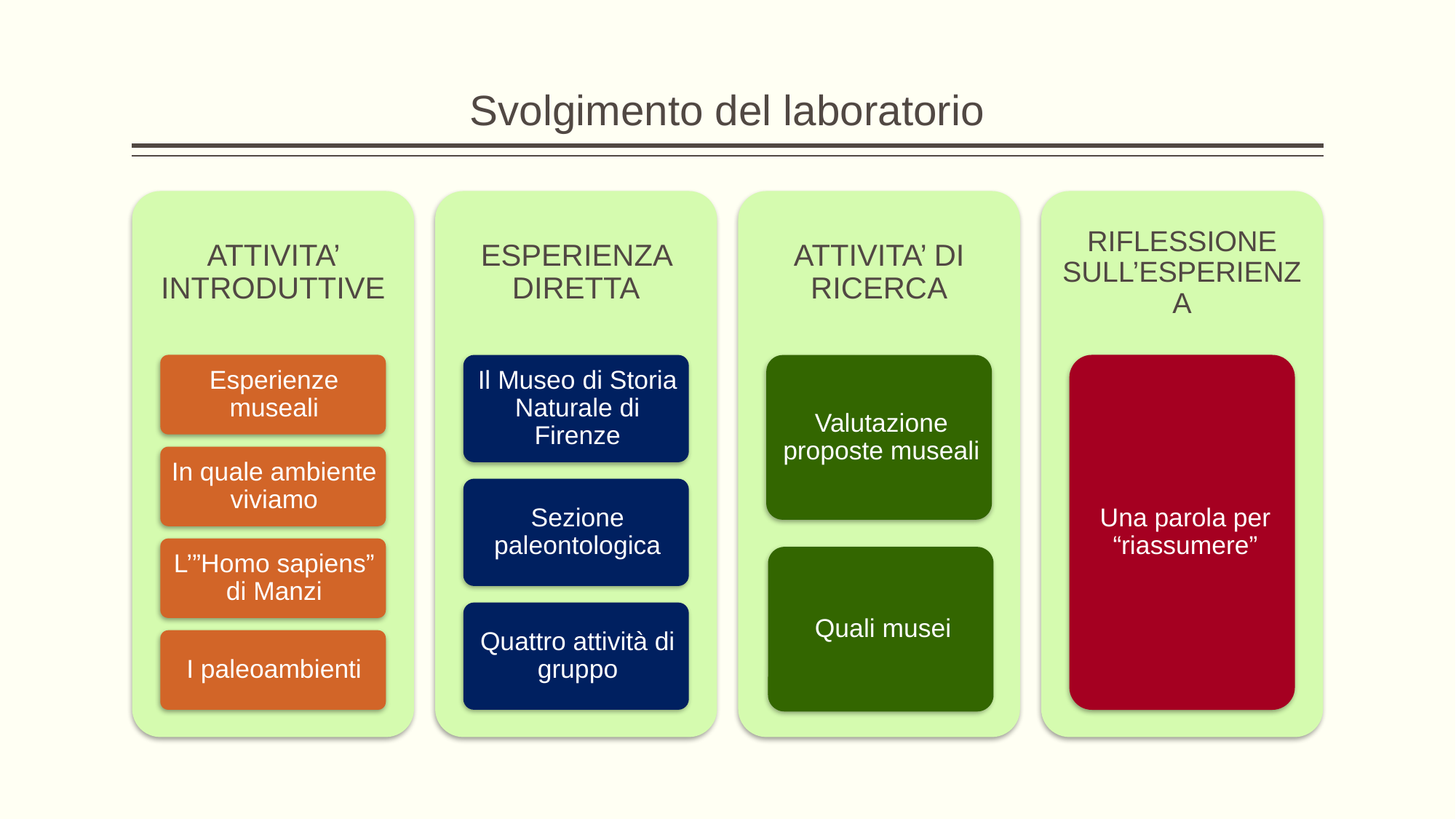

# Svolgimento del laboratorio
ATTIVITA’ INTRODUTTIVE
Esperienze museali
In quale ambiente viviamo
L’”Homo sapiens” di Manzi
I paleoambienti
ESPERIENZA DIRETTA
Il Museo di Storia Naturale di Firenze
Sezione paleontologica
Quattro attività di gruppo
ATTIVITA’ DI RICERCA
Valutazione proposte museali
Quali musei
RIFLESSIONE SULL’ESPERIENZA
Una parola per “riassumere”